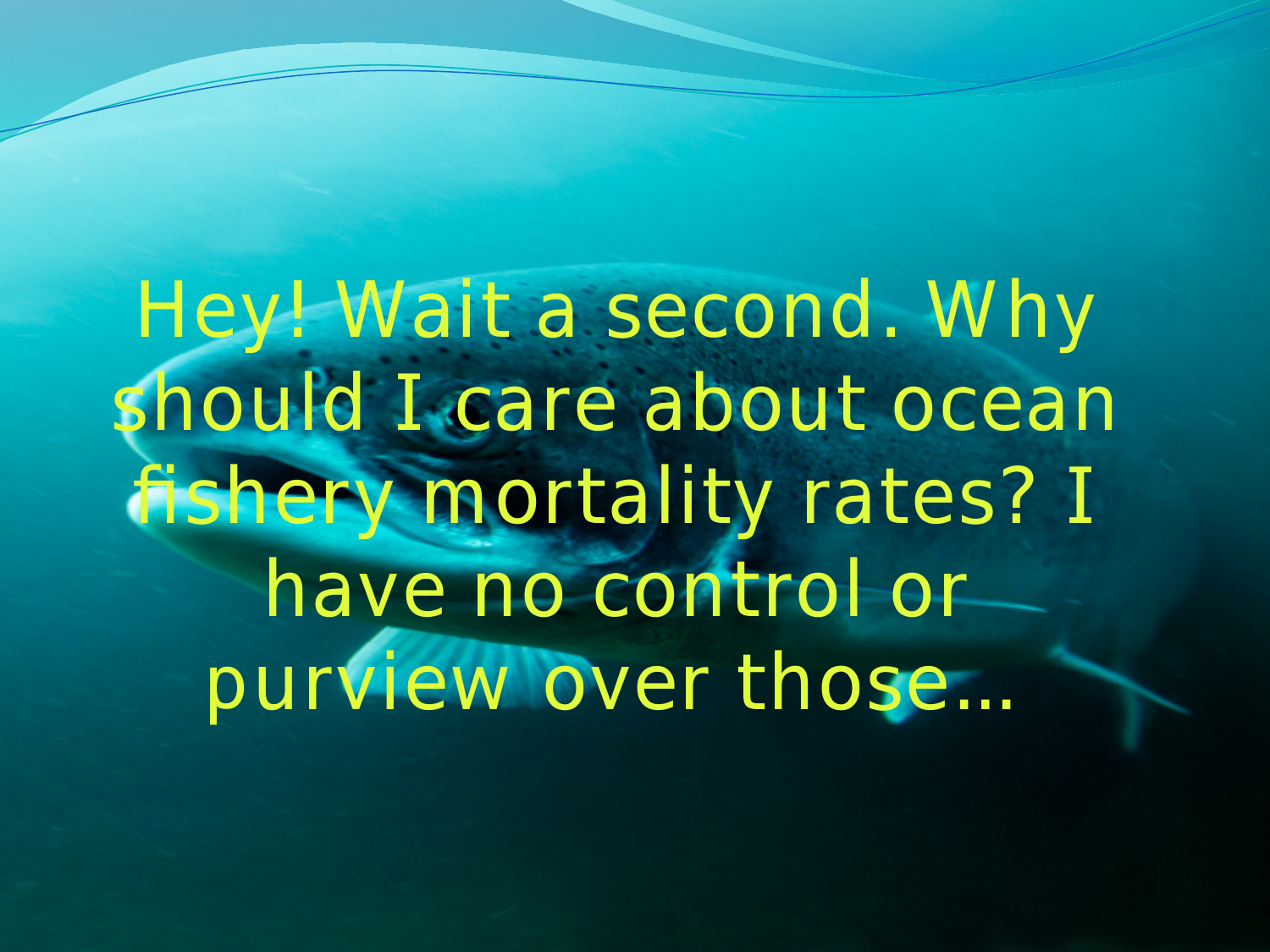

Hey! Wait a second. Why should I care about ocean fishery mortality rates? I have no control or purview over those…